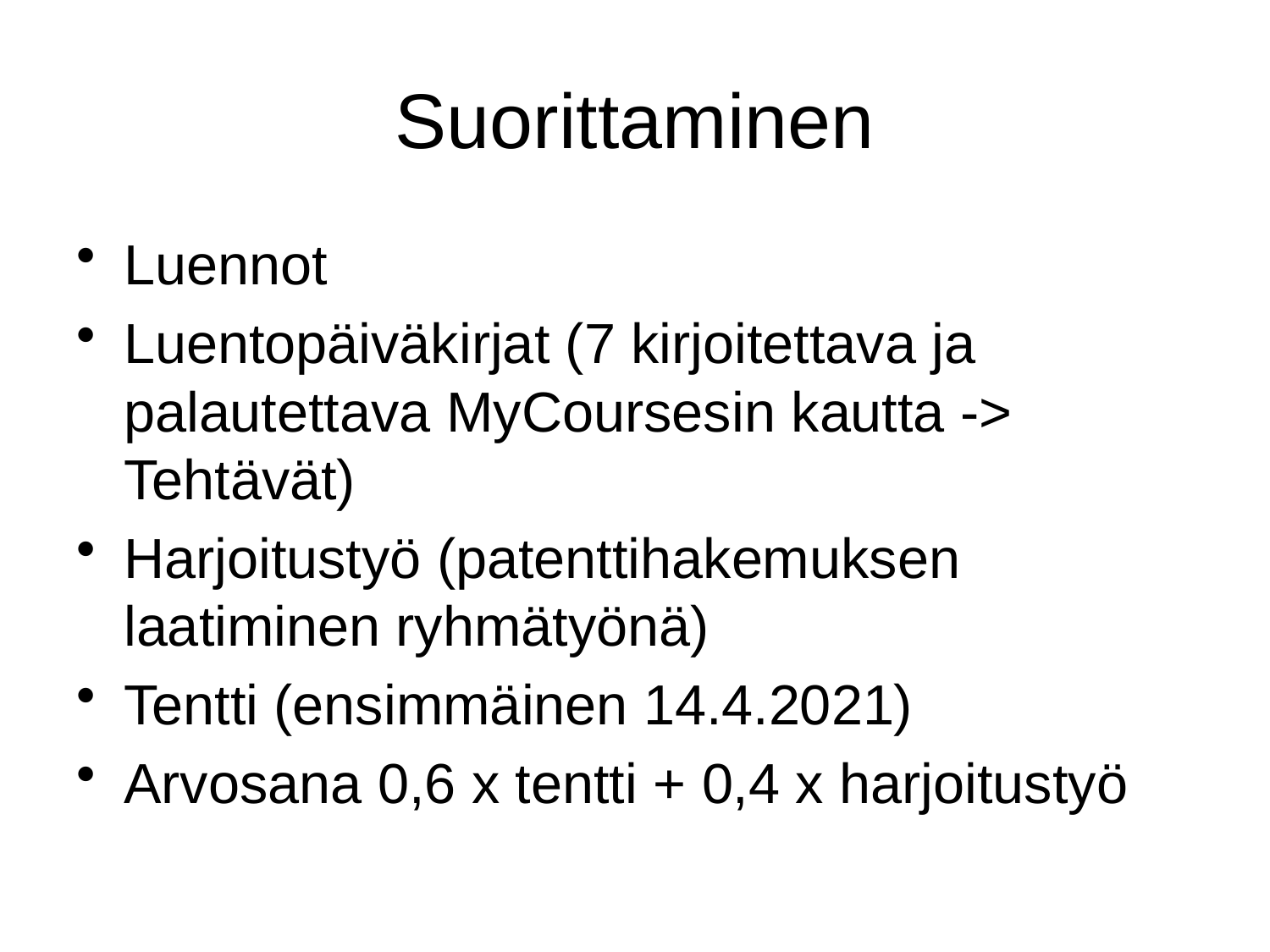

# Suorittaminen
Luennot
Luentopäiväkirjat (7 kirjoitettava ja palautettava MyCoursesin kautta -> Tehtävät)
Harjoitustyö (patenttihakemuksen laatiminen ryhmätyönä)
Tentti (ensimmäinen 14.4.2021)
Arvosana 0,6 x tentti + 0,4 x harjoitustyö